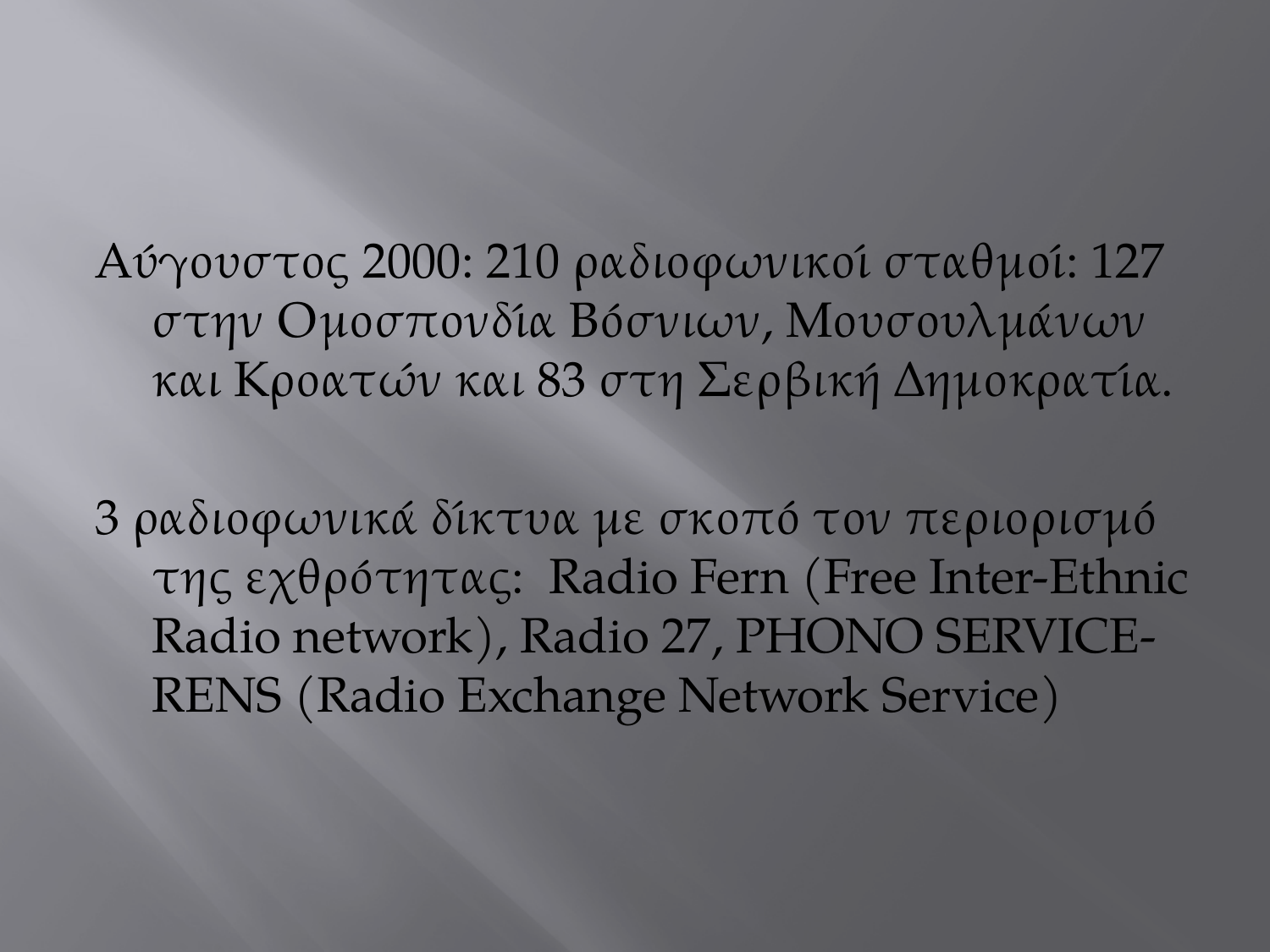

#
Αύγουστος 2000: 210 ραδιοφωνικοί σταθμοί: 127 στην Ομοσπονδία Βόσνιων, Μουσουλμάνων και Κροατών και 83 στη Σερβική Δημοκρατία.

3 ραδιοφωνικά δίκτυα με σκοπό τον περιορισμό της εχθρότητας:  Radio Fern (Free Inter-Ethnic Radio network), Radio 27, PHONO SERVICE-RENS (Radio Exchange Network Service)